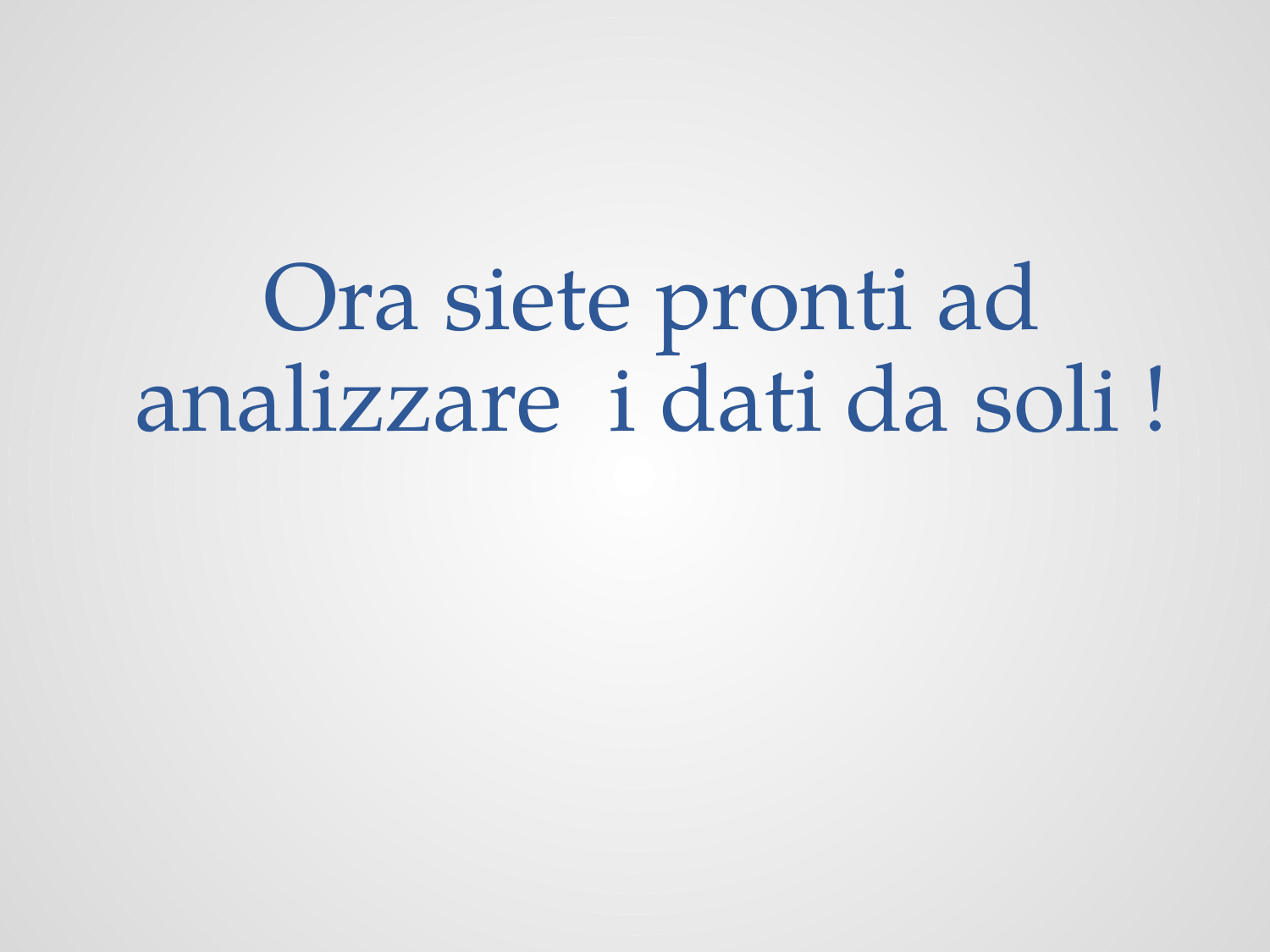

# Ora siete pronti ad analizzare  i dati da soli !